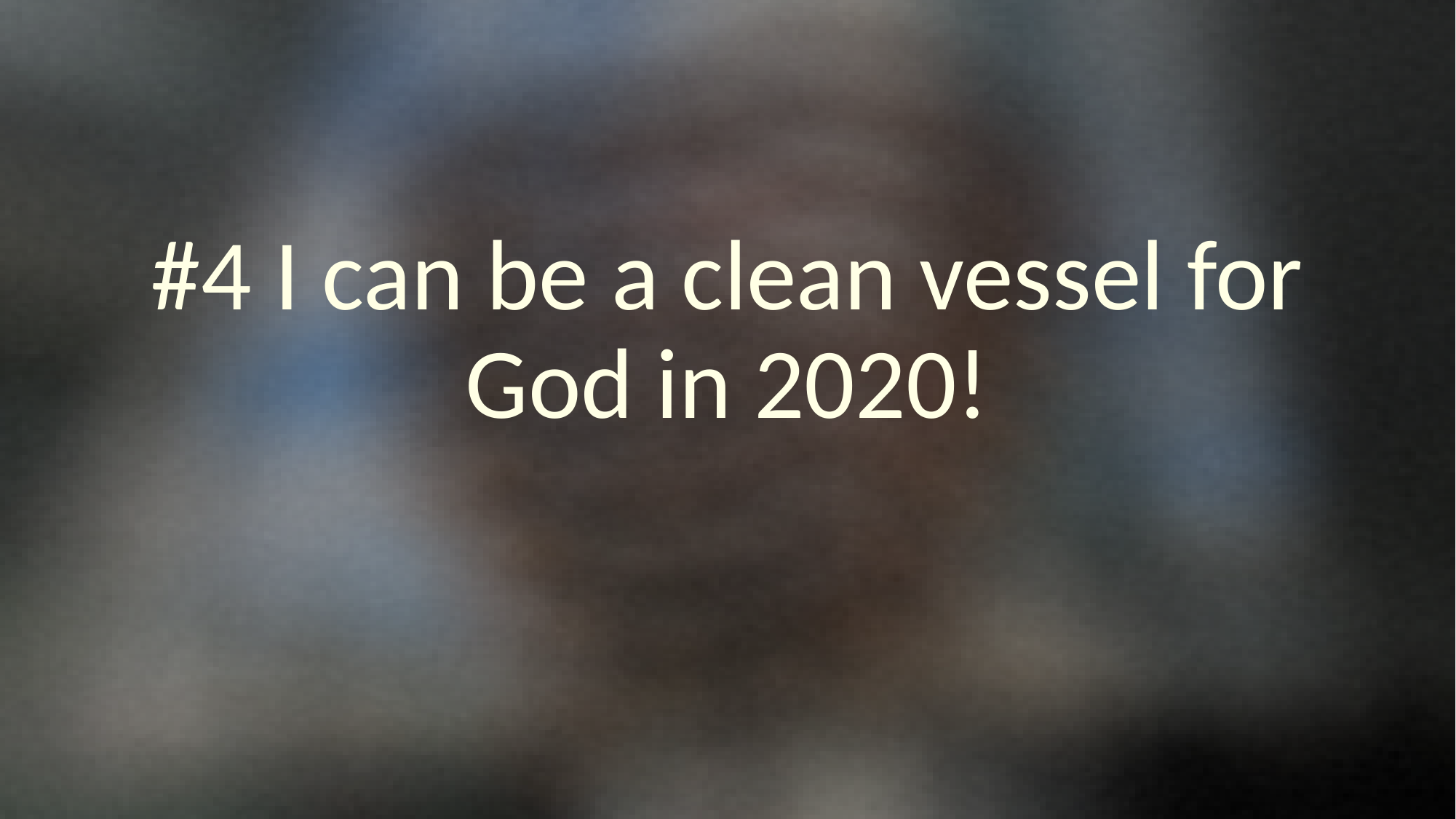

#4 I can be a clean vessel for God in 2020!